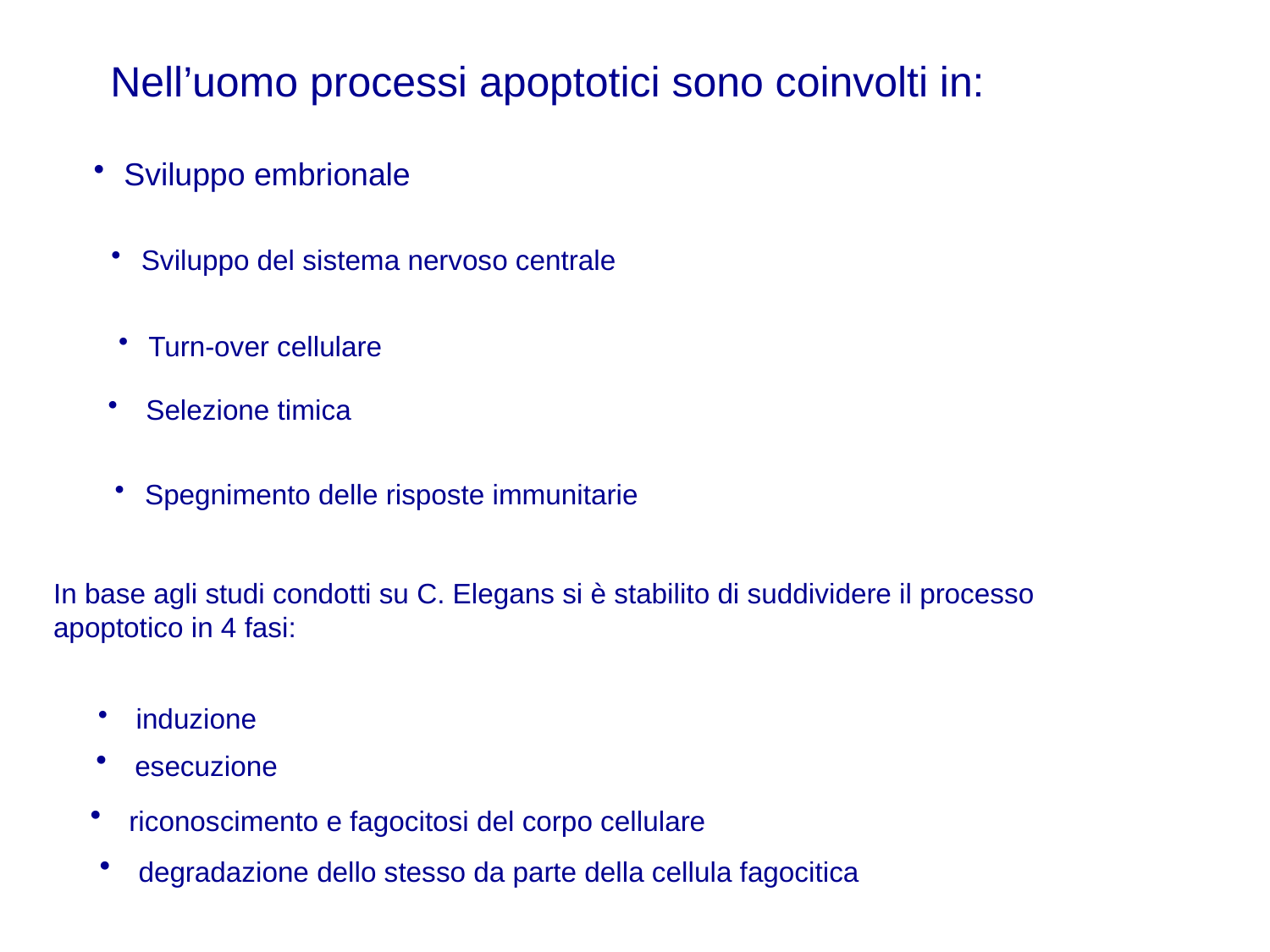

Nell’uomo processi apoptotici sono coinvolti in:
Sviluppo embrionale
Sviluppo del sistema nervoso centrale
Turn-over cellulare
 Selezione timica
Spegnimento delle risposte immunitarie
In base agli studi condotti su C. Elegans si è stabilito di suddividere il processo
apoptotico in 4 fasi:
 induzione
 esecuzione
 riconoscimento e fagocitosi del corpo cellulare
 degradazione dello stesso da parte della cellula fagocitica